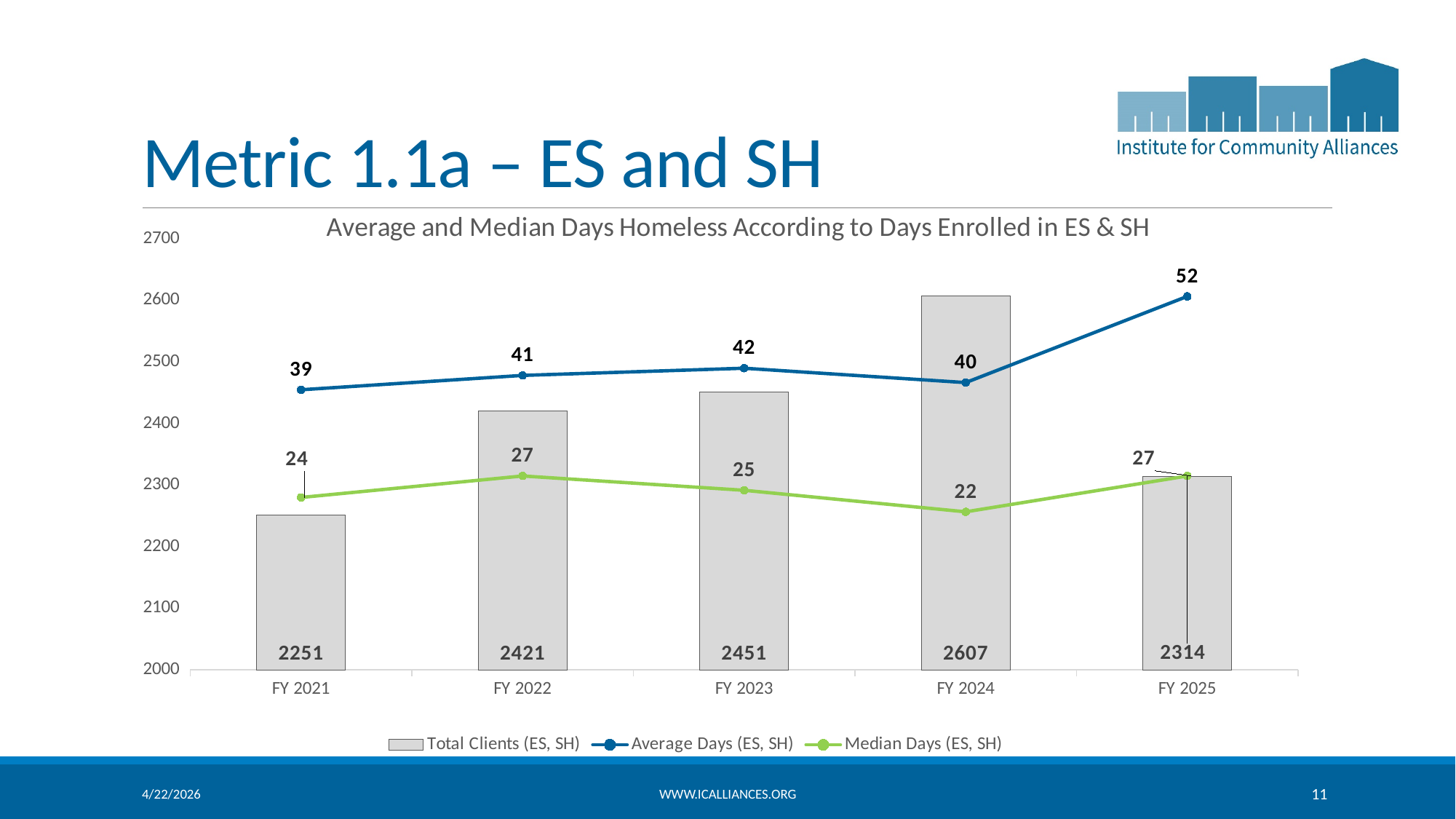

# Metric 1.1a – ES and SH

### Chart: Average and Median Days Homeless According to Days Enrolled in ES & SH

| Category | Total Clients (ES, SH) | Average Days (ES, SH) | Median Days (ES, SH) |
|---|---|---|---|
| FY 2021 | 2251.0 | 39.0 | 24.0 |
| FY 2022 | 2421.0 | 41.0 | 27.0 |
| FY 2023 | 2451.0 | 42.0 | 25.0 |
| FY 2024 | 2607.0 | 40.0 | 22.0 |
| FY 2025 | 2314.0 | 52.0 | 27.0 |
4/22/2026
www.icalliances.org
11